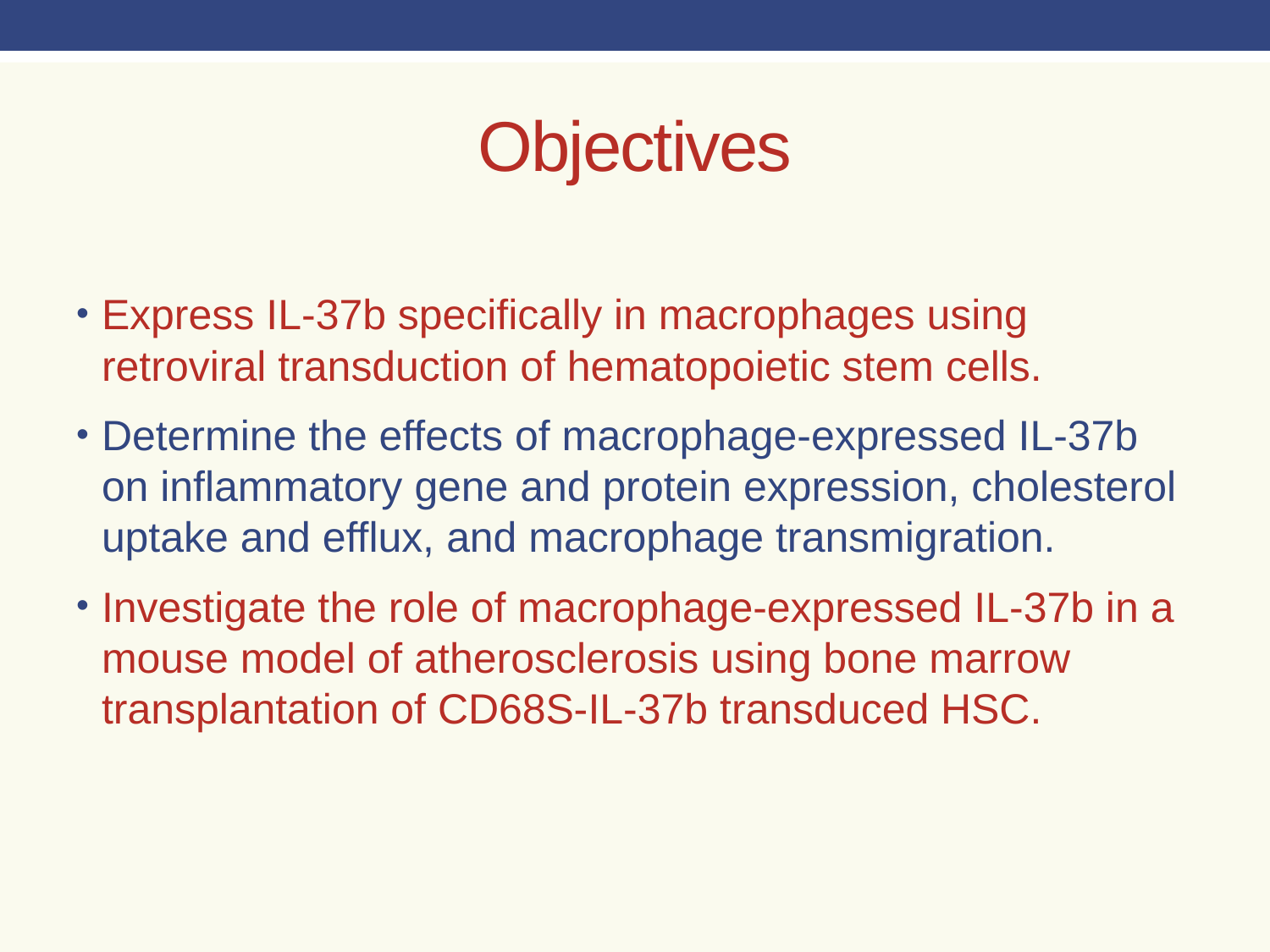

# Objectives

Express IL-37b specifically in macrophages using retroviral transduction of hematopoietic stem cells.
Determine the effects of macrophage-expressed IL-37b on inflammatory gene and protein expression, cholesterol uptake and efflux, and macrophage transmigration.
Investigate the role of macrophage-expressed IL-37b in a mouse model of atherosclerosis using bone marrow transplantation of CD68S-IL-37b transduced HSC.